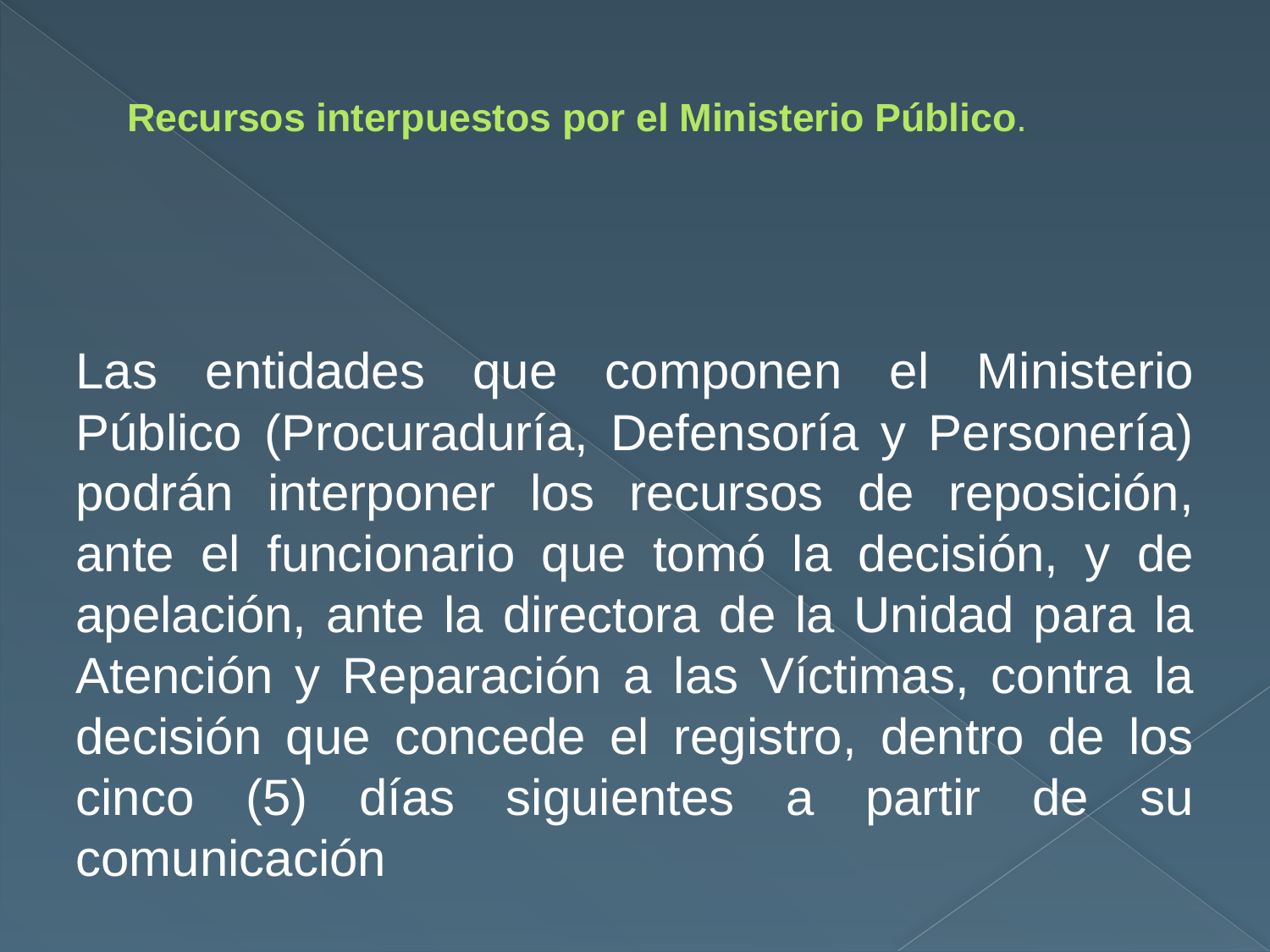

# Recursos interpuestos por el Ministerio Público.

Las entidades que componen el Ministerio Público (Procuraduría, Defensoría y Personería) podrán interponer los recursos de reposición, ante el funcionario que tomó la decisión, y de apelación, ante la directora de la Unidad para la Atención y Reparación a las Víctimas, contra la decisión que concede el registro, dentro de los cinco (5) días siguientes a partir de su comunicación